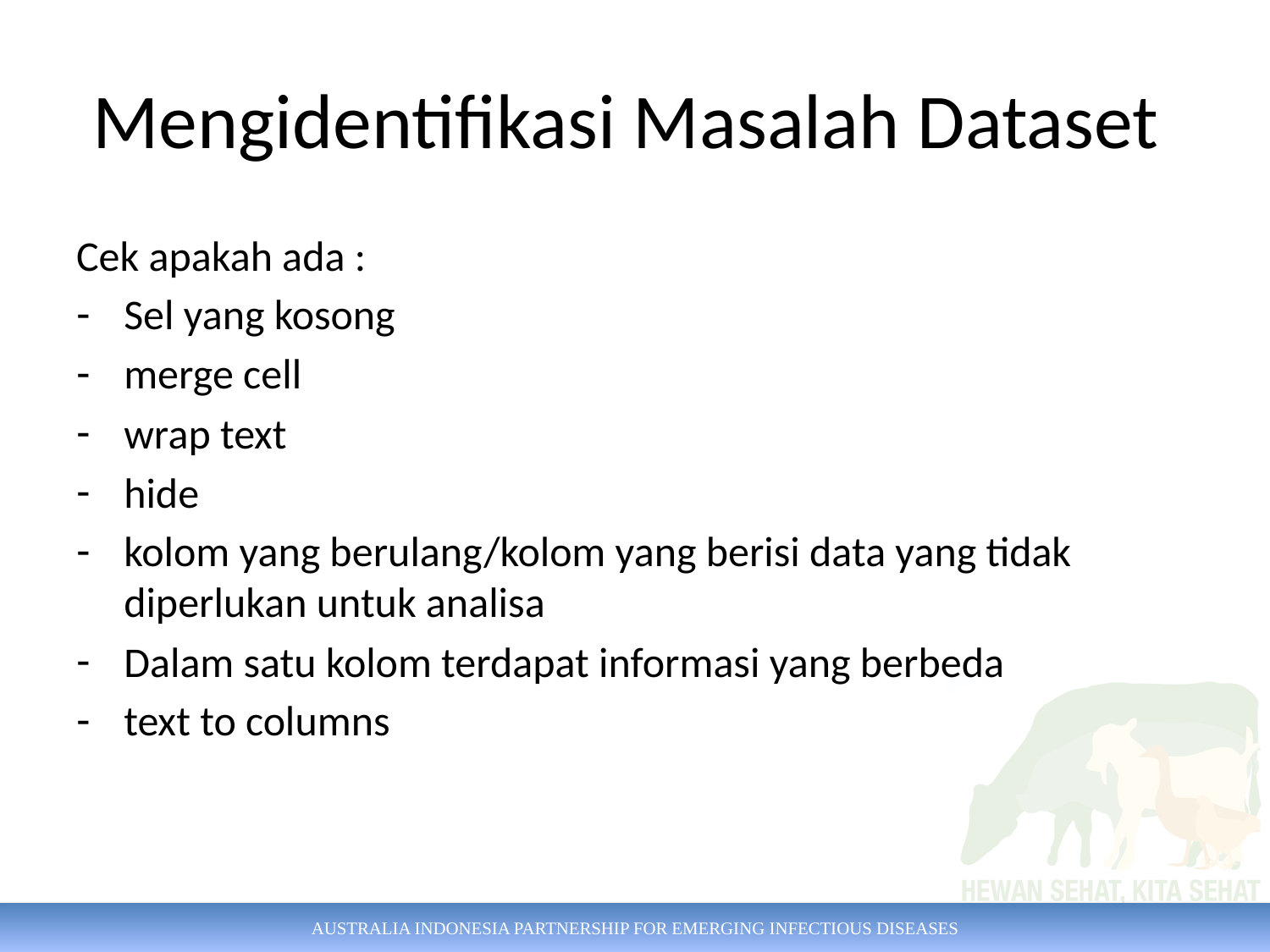

# Mengidentifikasi Masalah Dataset
Cek apakah ada :
Sel yang kosong
merge cell
wrap text
hide
kolom yang berulang/kolom yang berisi data yang tidak diperlukan untuk analisa
Dalam satu kolom terdapat informasi yang berbeda
text to columns